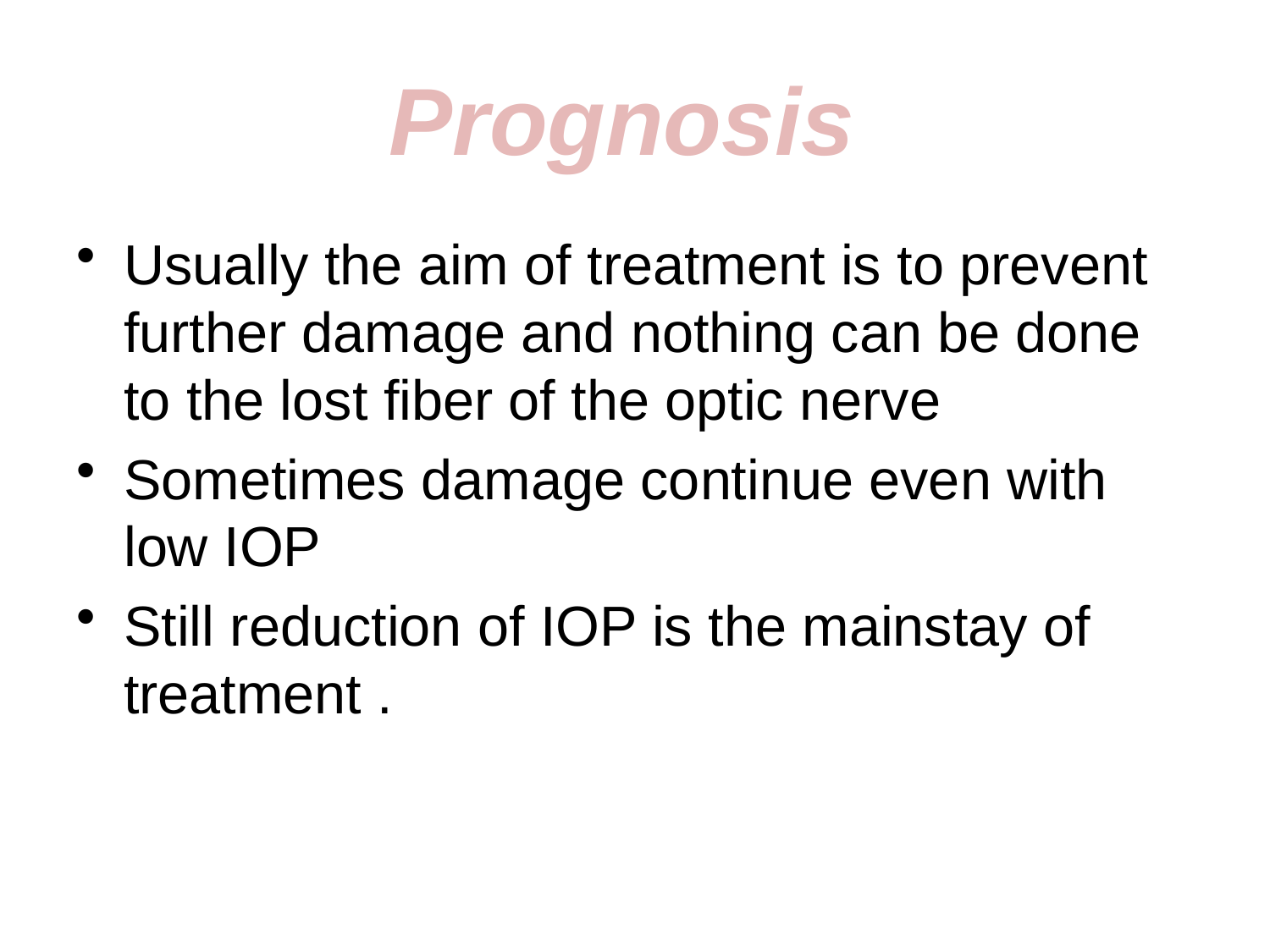

# Prognosis
Usually the aim of treatment is to prevent further damage and nothing can be done to the lost fiber of the optic nerve
Sometimes damage continue even with low IOP
Still reduction of IOP is the mainstay of treatment .